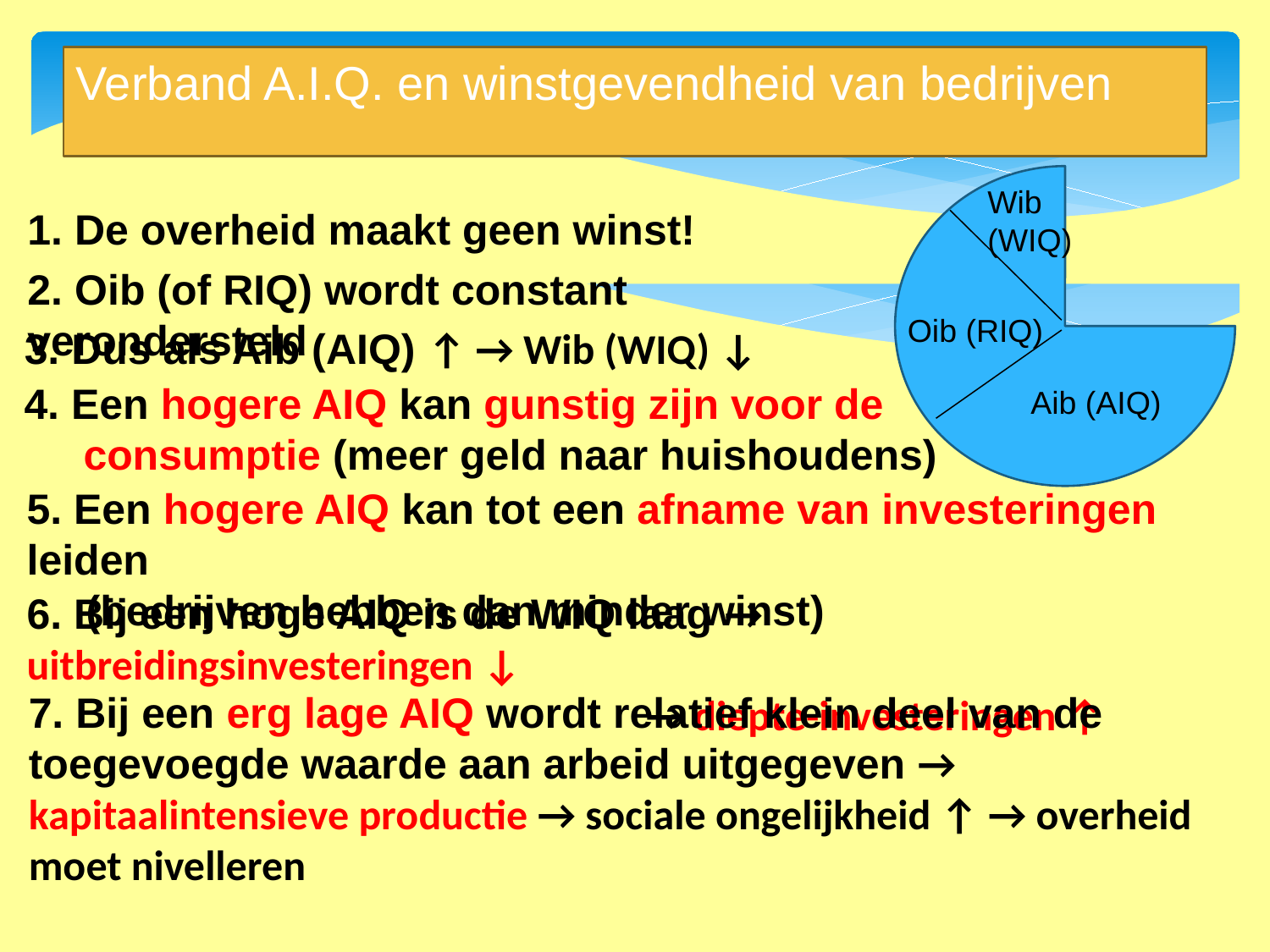

Verband A.I.Q. en winstgevendheid van bedrijven

Wib
(WIQ)
1. De overheid maakt geen winst!
2. Oib (of RIQ) wordt constant verondersteld
Oib (RIQ)
3. Dus als Aib (AIQ) ↑ → Wib (WIQ) ↓
4. Een hogere AIQ kan gunstig zijn voor de
     consumptie (meer geld naar huishoudens)
Aib (AIQ)
5. Een hogere AIQ kan tot een afname van investeringen leiden
     (bedrijven hebben dan minder winst)
6. Bij een hoge AIQ is de WIQ laag → uitbreidingsinvesteringen ↓
                                                                 → diepte-investeringen ↑
7. Bij een erg lage AIQ wordt relatief klein deel van de toegevoegde waarde aan arbeid uitgegeven → kapitaalintensieve productie → sociale ongelijkheid ↑ → overheid moet nivelleren